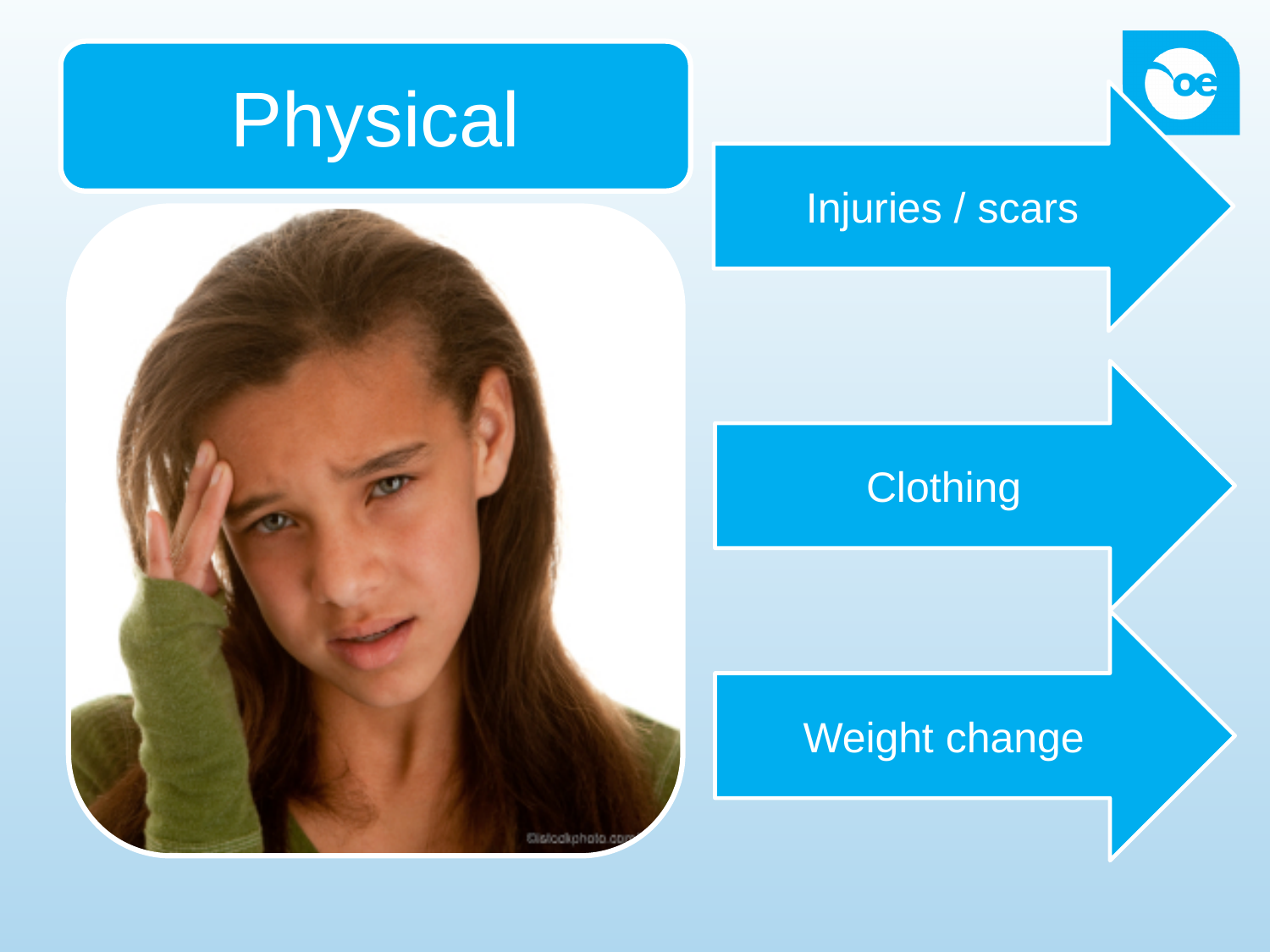

Physical
Injuries / scars

Clothing
Weight change